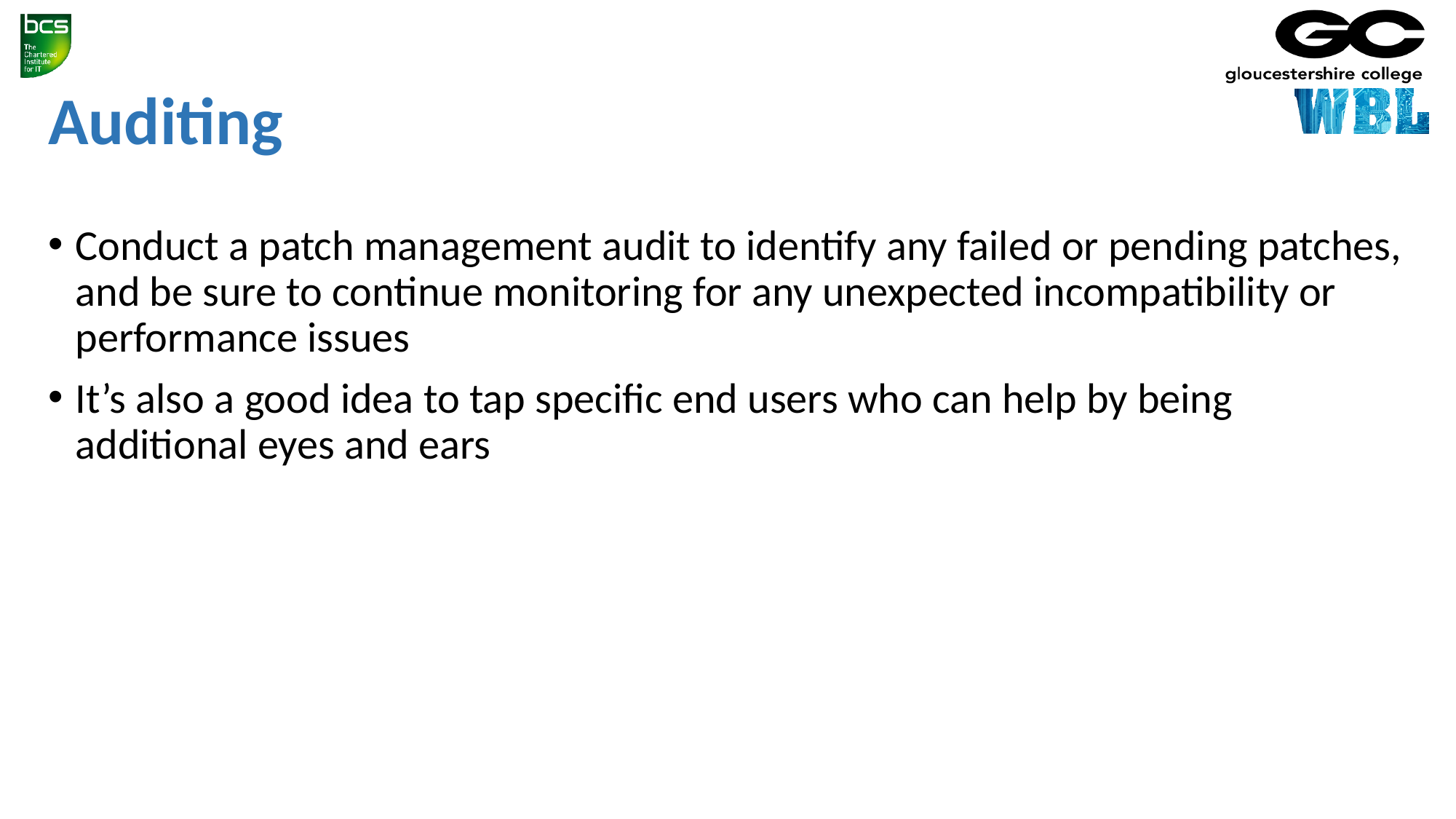

# Auditing
Conduct a patch management audit to identify any failed or pending patches, and be sure to continue monitoring for any unexpected incompatibility or performance issues
It’s also a good idea to tap specific end users who can help by being additional eyes and ears